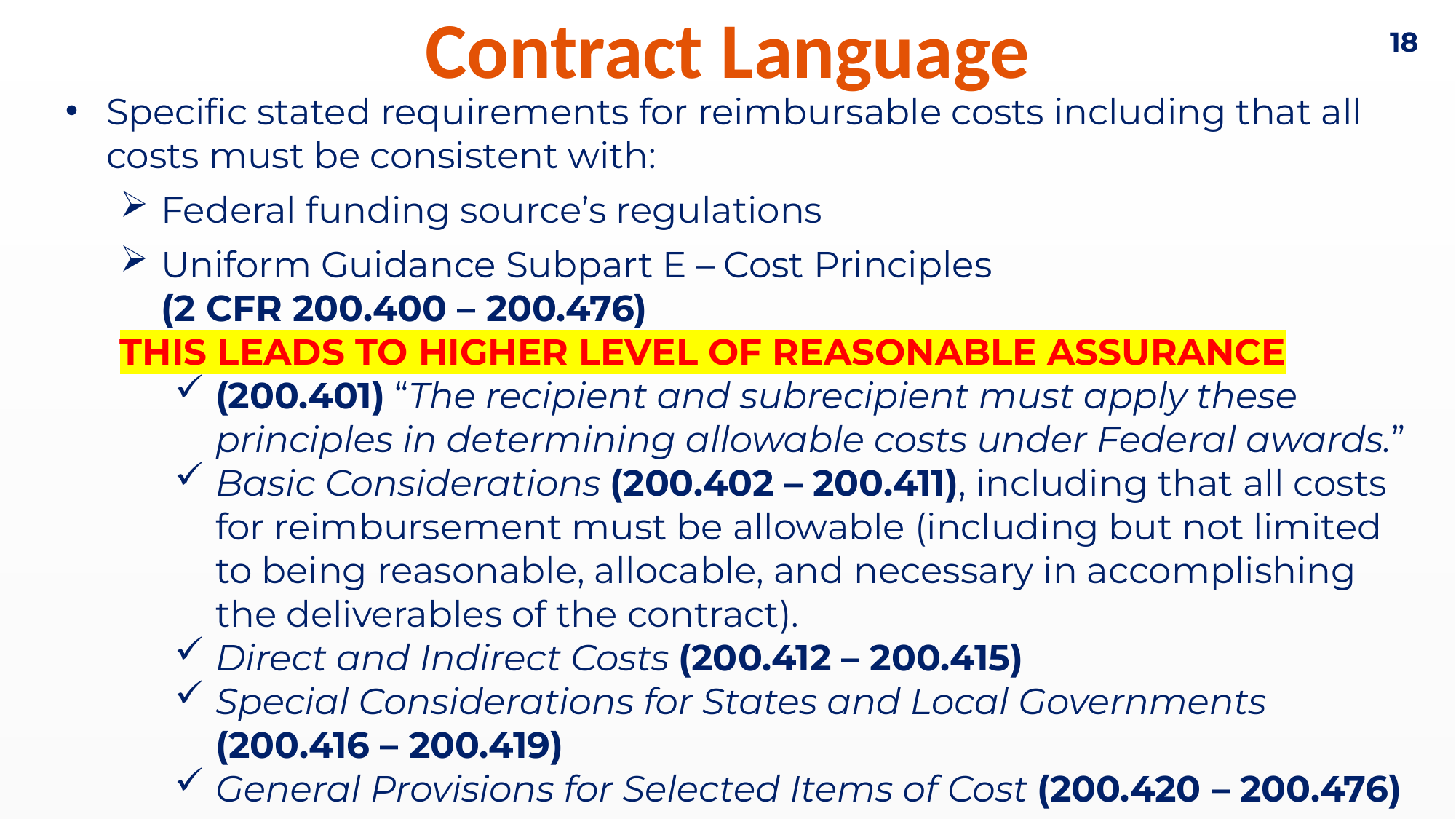

Contract Language
18
Specific stated requirements for reimbursable costs including that all costs must be consistent with:

Federal funding source’s regulations

Uniform Guidance Subpart E – Cost Principles
    (2 CFR 200.400 – 200.476)
THIS LEADS TO HIGHER LEVEL OF REASONABLE ASSURANCE
(200.401) “The recipient and subrecipient must apply these principles in determining allowable costs under Federal awards.”
Basic Considerations (200.402 – 200.411), including that all costs for reimbursement must be allowable (including but not limited to being reasonable, allocable, and necessary in accomplishing the deliverables of the contract).
Direct and Indirect Costs (200.412 – 200.415)
Special Considerations for States and Local Governments
    (200.416 – 200.419)
General Provisions for Selected Items of Cost (200.420 – 200.476)